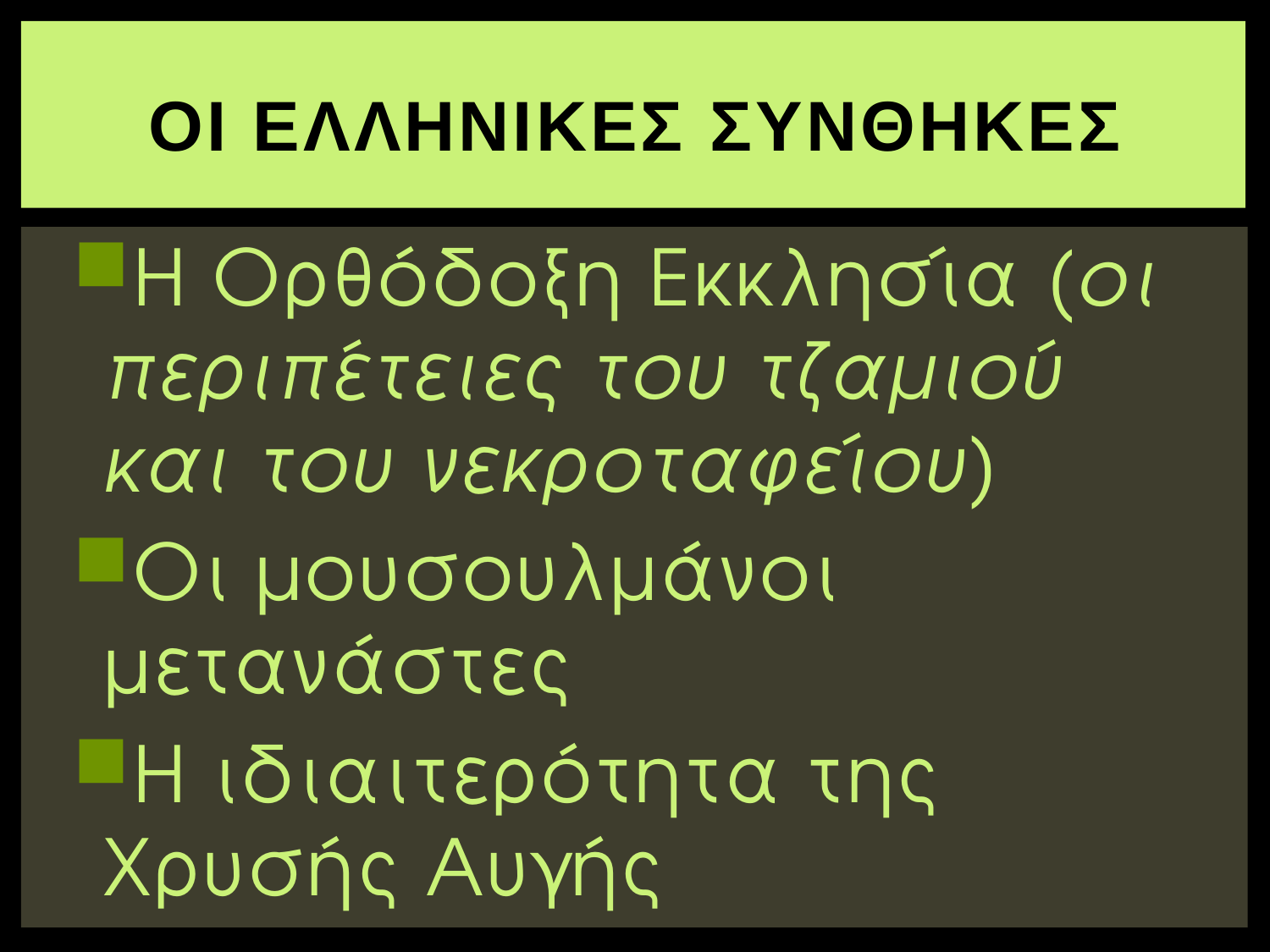

# ΟΙ ΕΛΛΗΝΙΚΕΣ ΣΥΝΘΗΚΕΣ
Η Ορθόδοξη Εκκλησία (οι περιπέτειες του τζαμιού και του νεκροταφείου)
Οι μουσουλμάνοι μετανάστες
Η ιδιαιτερότητα της Χρυσής Αυγής